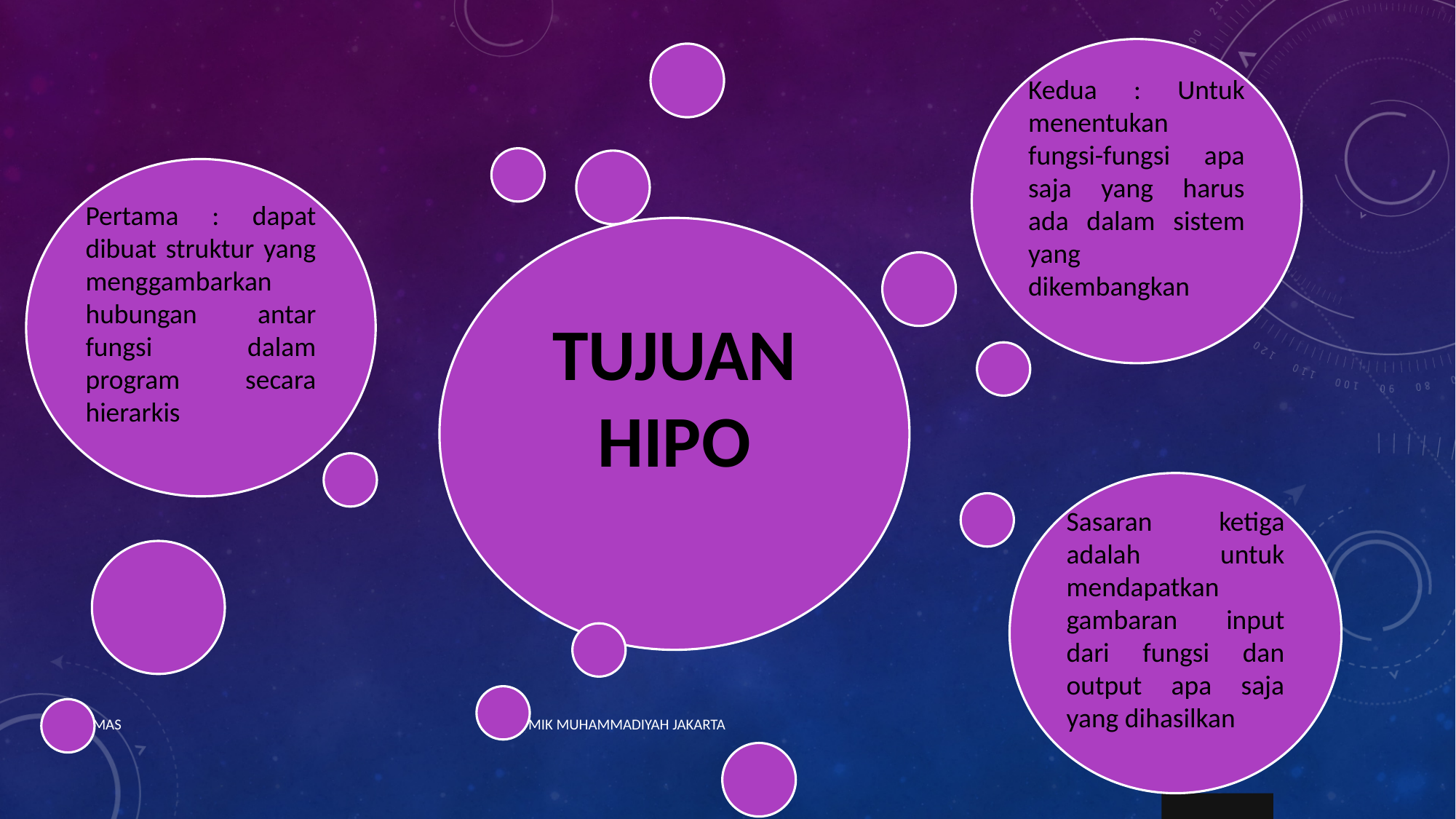

TUJUAN
HIPO

Pertama : dapat dibuat struktur yang menggambarkan hubungan antar fungsi dalam program secara hierarkis

Kedua : Untuk menentukan fungsi-fungsi apa saja yang harus ada dalam sistem yang dikembangkan

Sasaran ketiga adalah untuk mendapatkan gambaran input dari fungsi dan output apa saja yang dihasilkan

#

MAS                                                                                                                  STMIK MUHAMMADIYAH JAKARTA
4